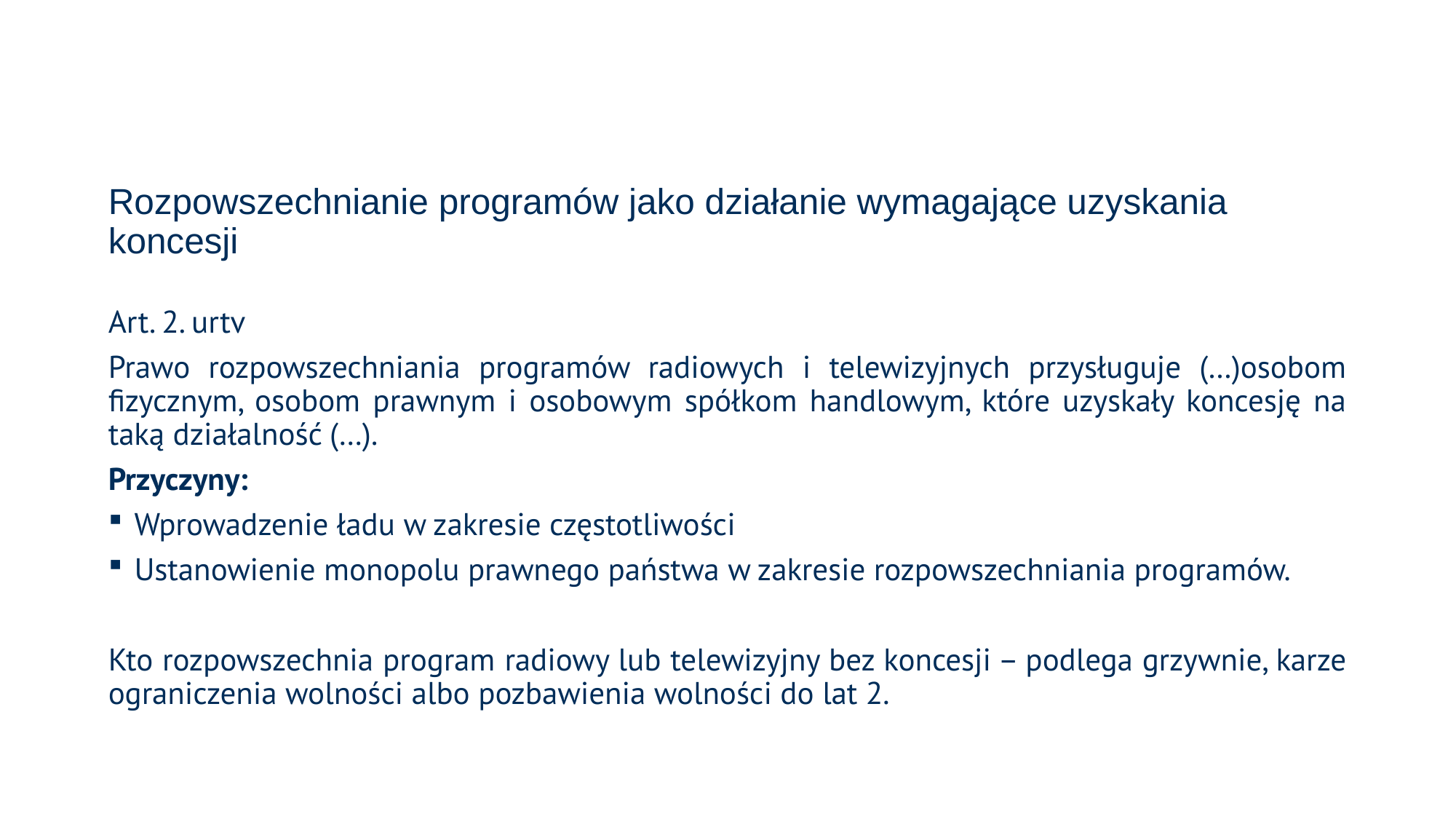

# Rozpowszechnianie programów jako działanie wymagające uzyskania koncesji
Art. 2. urtv
Prawo rozpowszechniania programów radiowych i telewizyjnych przysługuje (…)osobom fizycznym, osobom prawnym i osobowym spółkom handlowym, które uzyskały koncesję na taką działalność (…).
Przyczyny:
Wprowadzenie ładu w zakresie częstotliwości
Ustanowienie monopolu prawnego państwa w zakresie rozpowszechniania programów.

Kto rozpowszechnia program radiowy lub telewizyjny bez koncesji – podlega grzywnie, karze ograniczenia wolności albo pozbawienia wolności do lat 2.